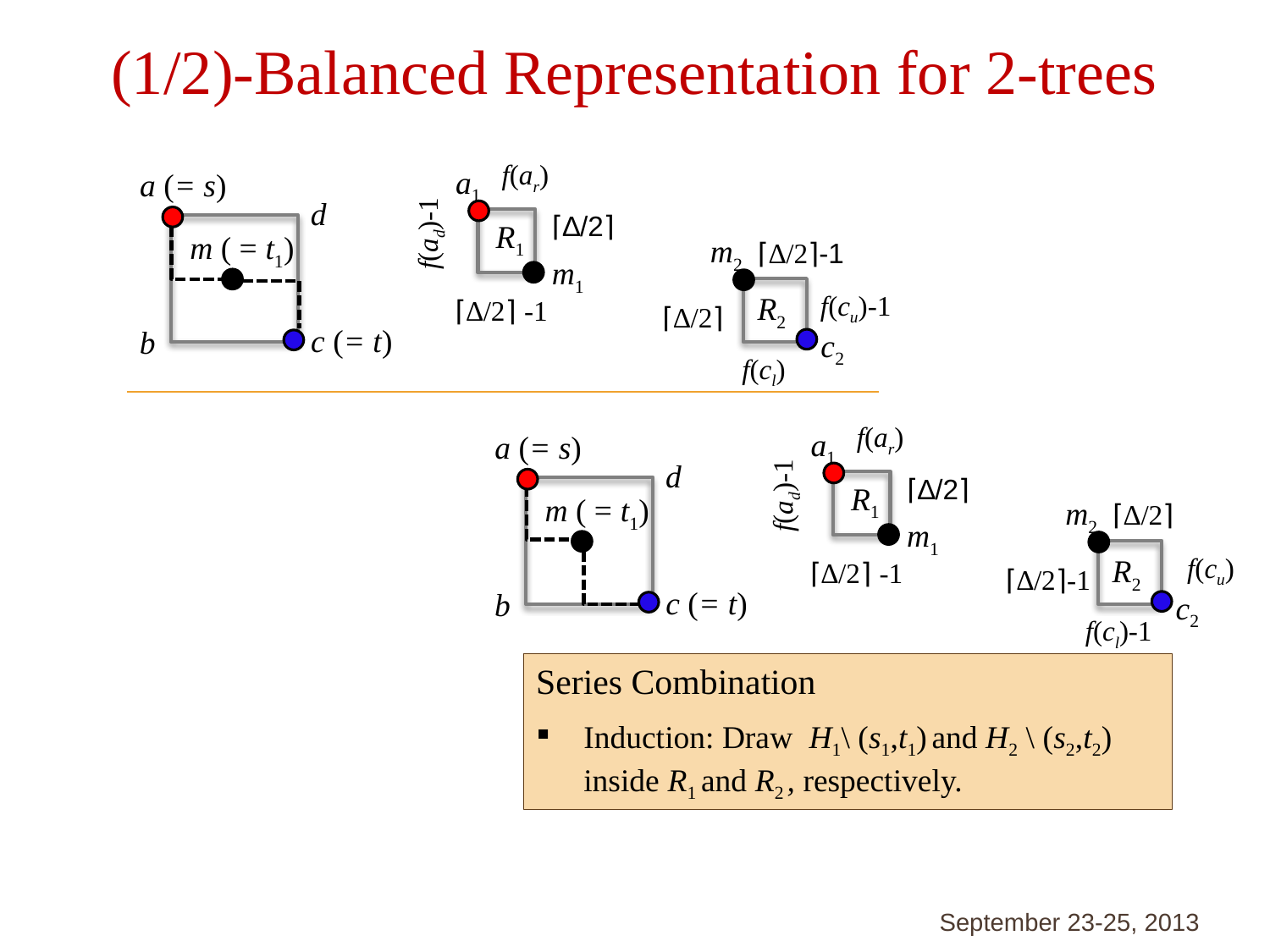

# (1/2)-Balanced Representation for 2-trees
f(ar)
a1
a (= s)
d

R1
⌈∆/2⌉

m ( = t1)
f(ad)-1
m2
⌈∆/2⌉-1
m1

f(cu)-1
R2
⌈∆/2⌉
⌈∆/2⌉ -1
c (= t)

b
c2

f(cl)
f(ar)
a1
a (= s)
d

R1
⌈∆/2⌉

m ( = t1)
f(ad)-1
m2
⌈∆/2⌉
m1

f(cu)
R2
⌈∆/2⌉-1
⌈∆/2⌉ -1
c (= t)

b
c2

f(cl)-1
Series Combination

Induction: Draw  H1\ (s1,t1) and H2 \ (s2,t2) inside R1 and R2 , respectively.
Graph Drawing, Bordeaux.
September 23-25, 2013
15